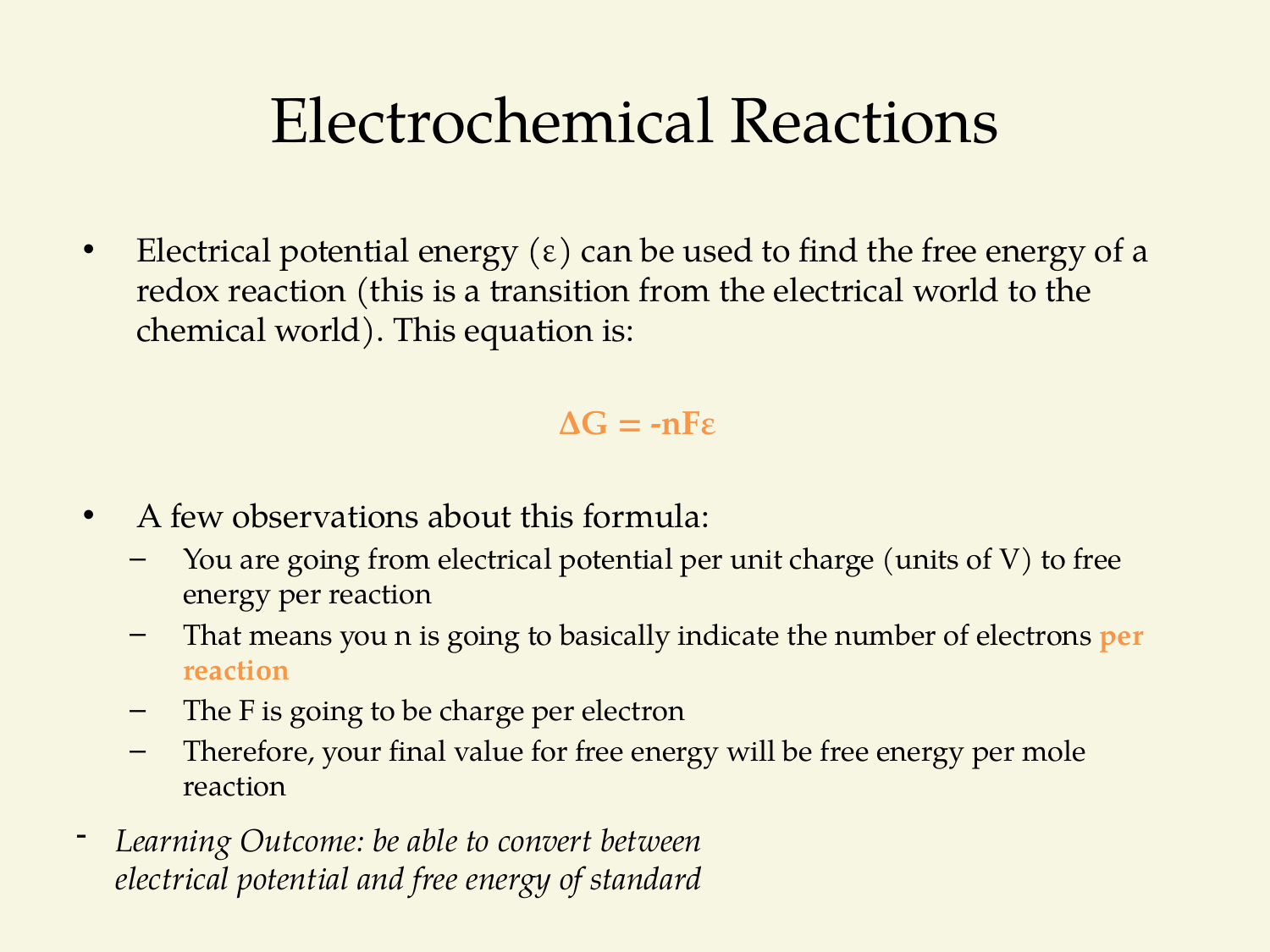

# Electrochemical Reactions
Electrical potential energy (ε) can be used to find the free energy of a redox reaction (this is a transition from the electrical world to the chemical world). This equation is:

ΔG = -nFε

A few observations about this formula:
You are going from electrical potential per unit charge (units of V) to free energy per reaction
That means you n is going to basically indicate the number of electrons per reaction
The F is going to be charge per electron
Therefore, your final value for free energy will be free energy per mole reaction

Learning Outcome: be able to convert between electrical potential and free energy of standard